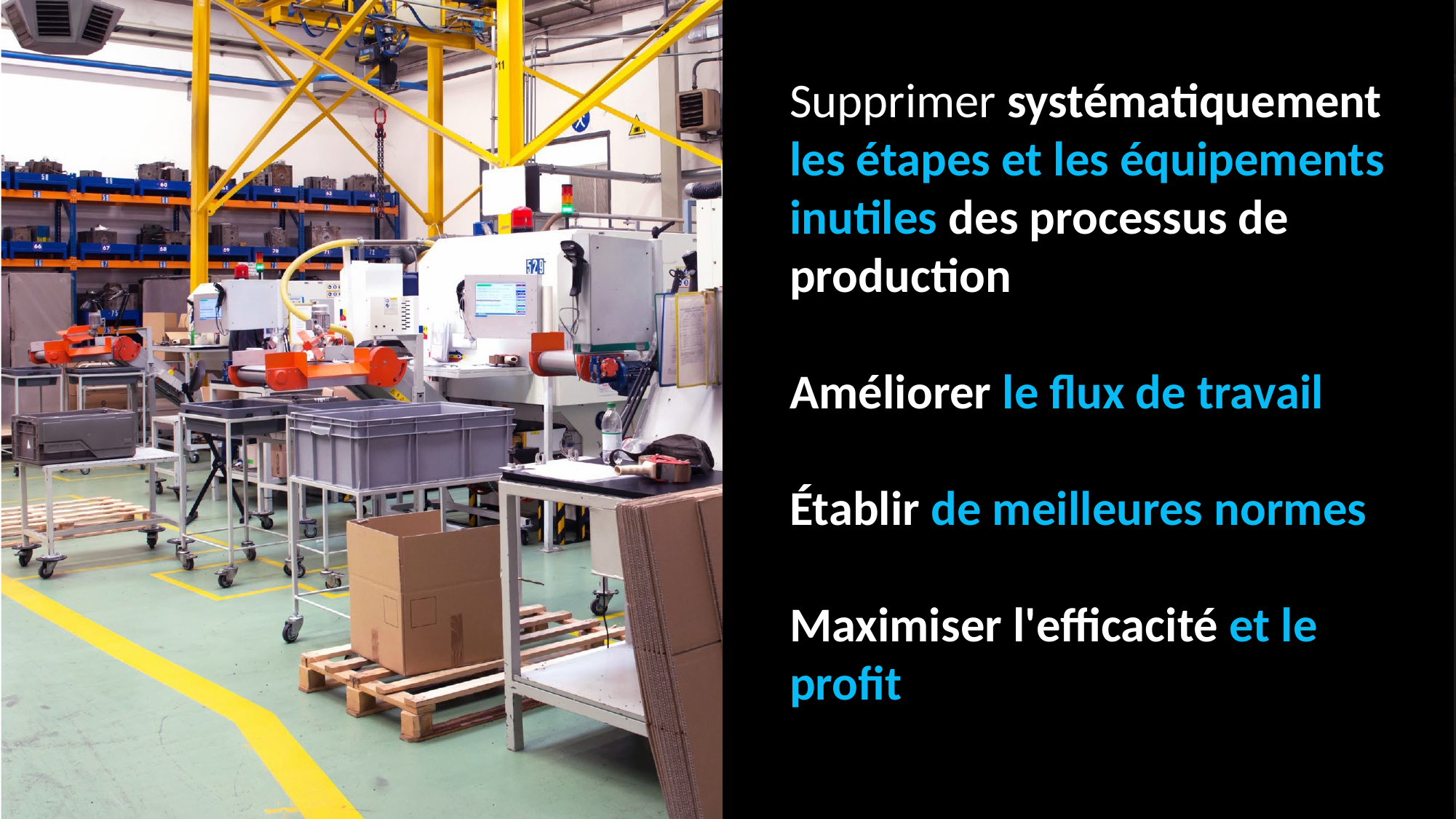

Supprimer systématiquement les étapes et les équipements inutiles des processus de production

Améliorer le flux de travail

Établir de meilleures normes

Maximiser l'efficacité et le profit